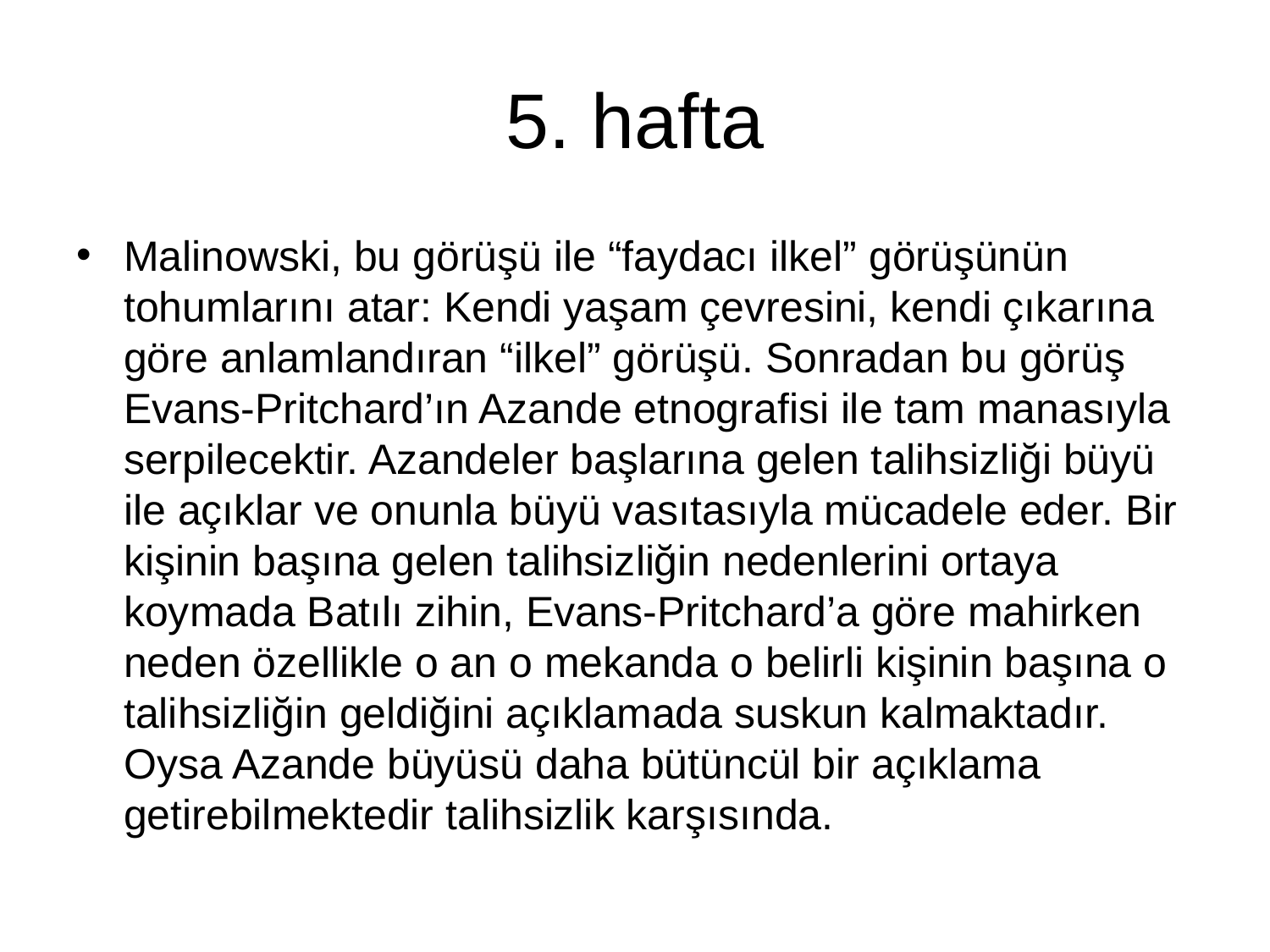

# 5. hafta
Malinowski, bu görüşü ile “faydacı ilkel” görüşünün tohumlarını atar: Kendi yaşam çevresini, kendi çıkarına göre anlamlandıran “ilkel” görüşü. Sonradan bu görüş Evans-Pritchard’ın Azande etnografisi ile tam manasıyla serpilecektir. Azandeler başlarına gelen talihsizliği büyü ile açıklar ve onunla büyü vasıtasıyla mücadele eder. Bir kişinin başına gelen talihsizliğin nedenlerini ortaya koymada Batılı zihin, Evans-Pritchard’a göre mahirken neden özellikle o an o mekanda o belirli kişinin başına o talihsizliğin geldiğini açıklamada suskun kalmaktadır. Oysa Azande büyüsü daha bütüncül bir açıklama getirebilmektedir talihsizlik karşısında.